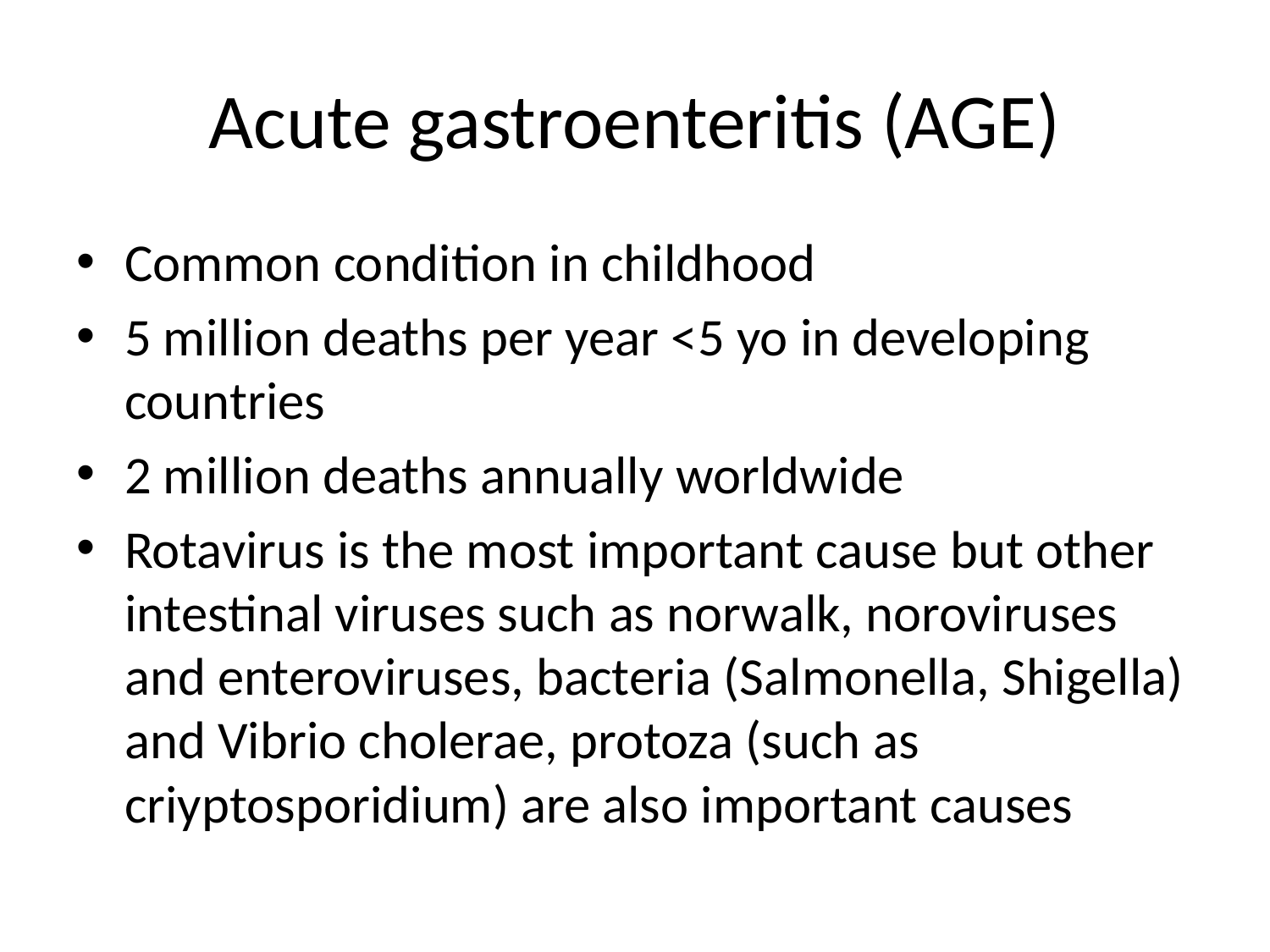

# Acute gastroenteritis (AGE)
Common condition in childhood
5 million deaths per year <5 yo in developing countries
2 million deaths annually worldwide
Rotavirus is the most important cause but other intestinal viruses such as norwalk, noroviruses and enteroviruses, bacteria (Salmonella, Shigella) and Vibrio cholerae, protoza (such as criyptosporidium) are also important causes